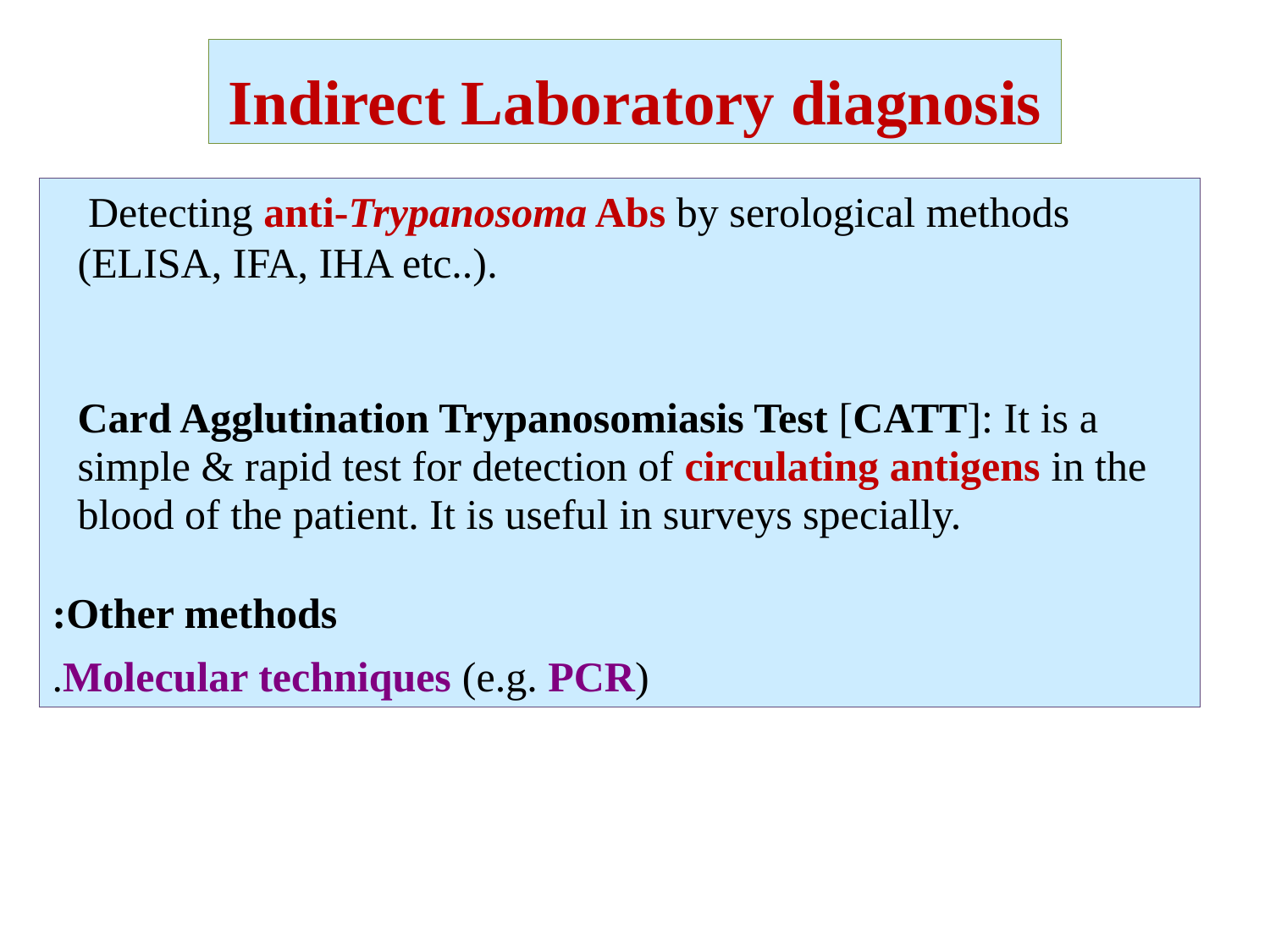

#
Indirect Laboratory diagnosis
==

 Detecting anti-Trypanosoma Abs by serological methods (ELISA, IFA, IHA etc..).
But, can't distinguish between current and previous infections.
Card Agglutination Trypanosomiasis Test [CATT]: It is a simple & rapid test for detection of circulating antigens in the blood of the patient. It is useful in surveys specially.
 Other methods:
Molecular techniques (e.g. PCR).